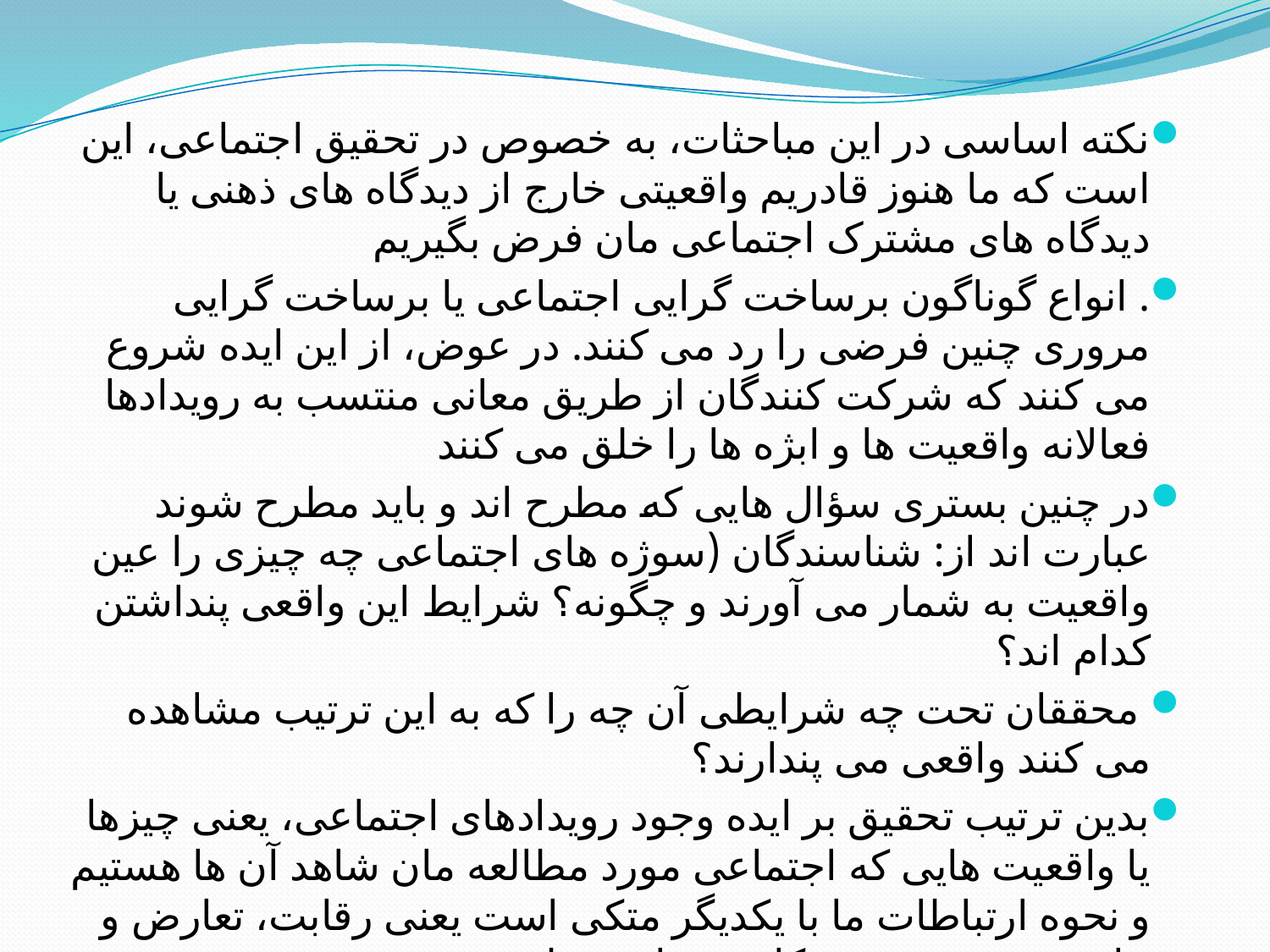

نکته اساسی در این مباحثات، به خصوص در تحقيق اجتماعی، این است که ما هنوز قادریم واقعیتی خارج از دیدگاه های ذهنی یا دیدگاه های مشترک اجتماعی مان فرض بگیریم
. انواع گوناگون برساخت گرایی اجتماعی یا برساخت گرایی مروری چنین فرضی را رد می کنند. در عوض، از این ایده شروع می کنند که شرکت کنندگان از طریق معانی منتسب به رویدادها فعالانه واقعیت ها و ابژه ها را خلق می کنند
در چنین بستری سؤال هایی که مطرح اند و باید مطرح شوند عبارت اند از: شناسندگان (سوژه های اجتماعی چه چیزی را عين واقعیت به شمار می آورند و چگونه؟ شرایط این واقعی پنداشتن کدام اند؟
 محققان تحت چه شرایطی آن چه را که به این ترتیب مشاهده می کنند واقعی می پندارند؟
بدین ترتیب تحقیق بر ایده وجود رویدادهای اجتماعی، یعنی چیزها یا واقعیت هایی که اجتماعی مورد مطالعه مان شاهد آن ها هستیم و نحوه ارتباطات ما با یکدیگر متکی است یعنی رقابت، تعارض و جانشین شدن، مشترکانند و واقعی تلقی می شوند.